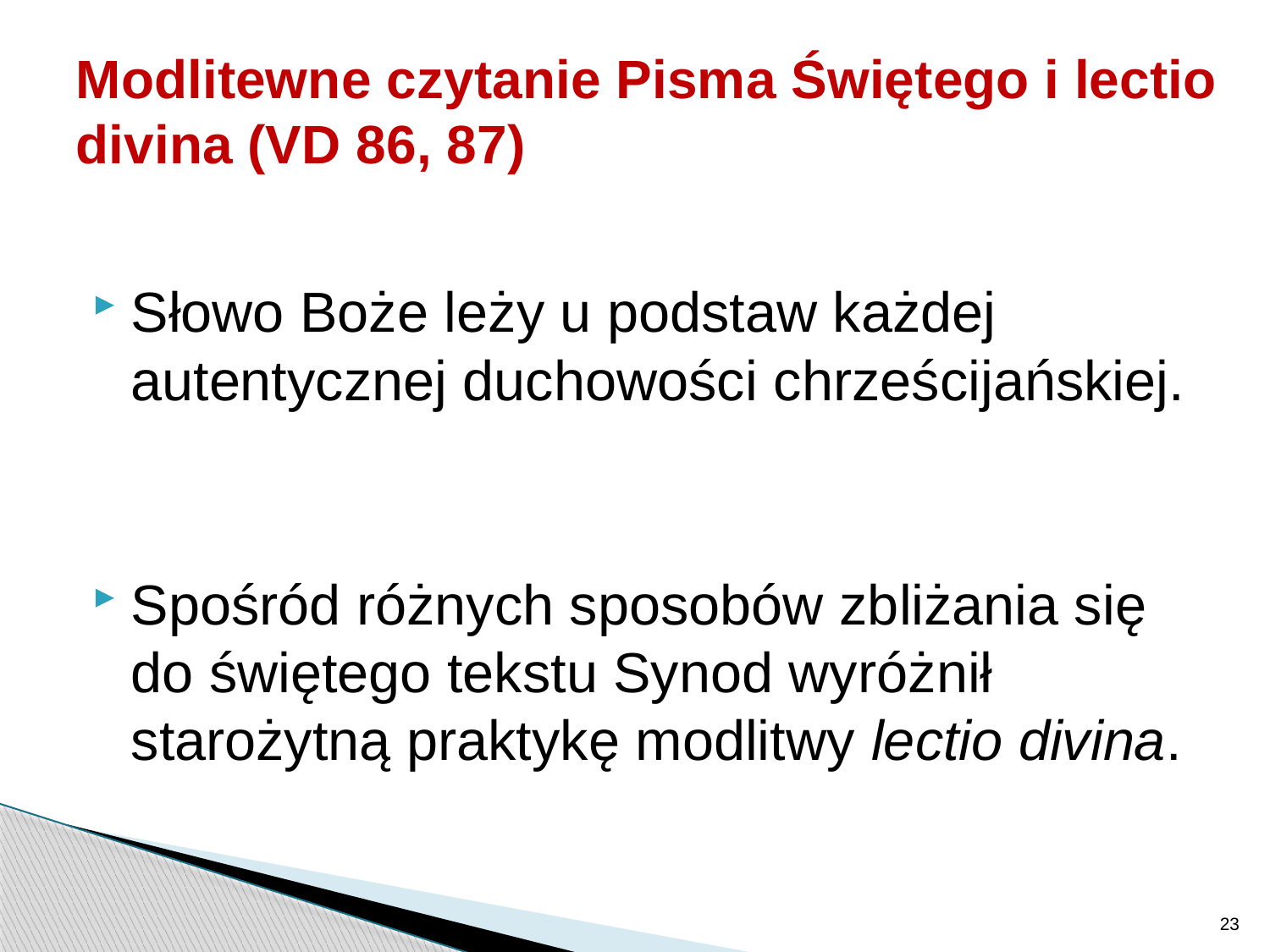

# Modlitewne czytanie Pisma Świętego i lectio divina (VD 86, 87)

Słowo Boże leży u podstaw każdej autentycznej duchowości chrześcijańskiej.

Spośród różnych sposobów zbliżania się do świętego tekstu Synod wyróżnił starożytną praktykę modlitwy lectio divina.

23